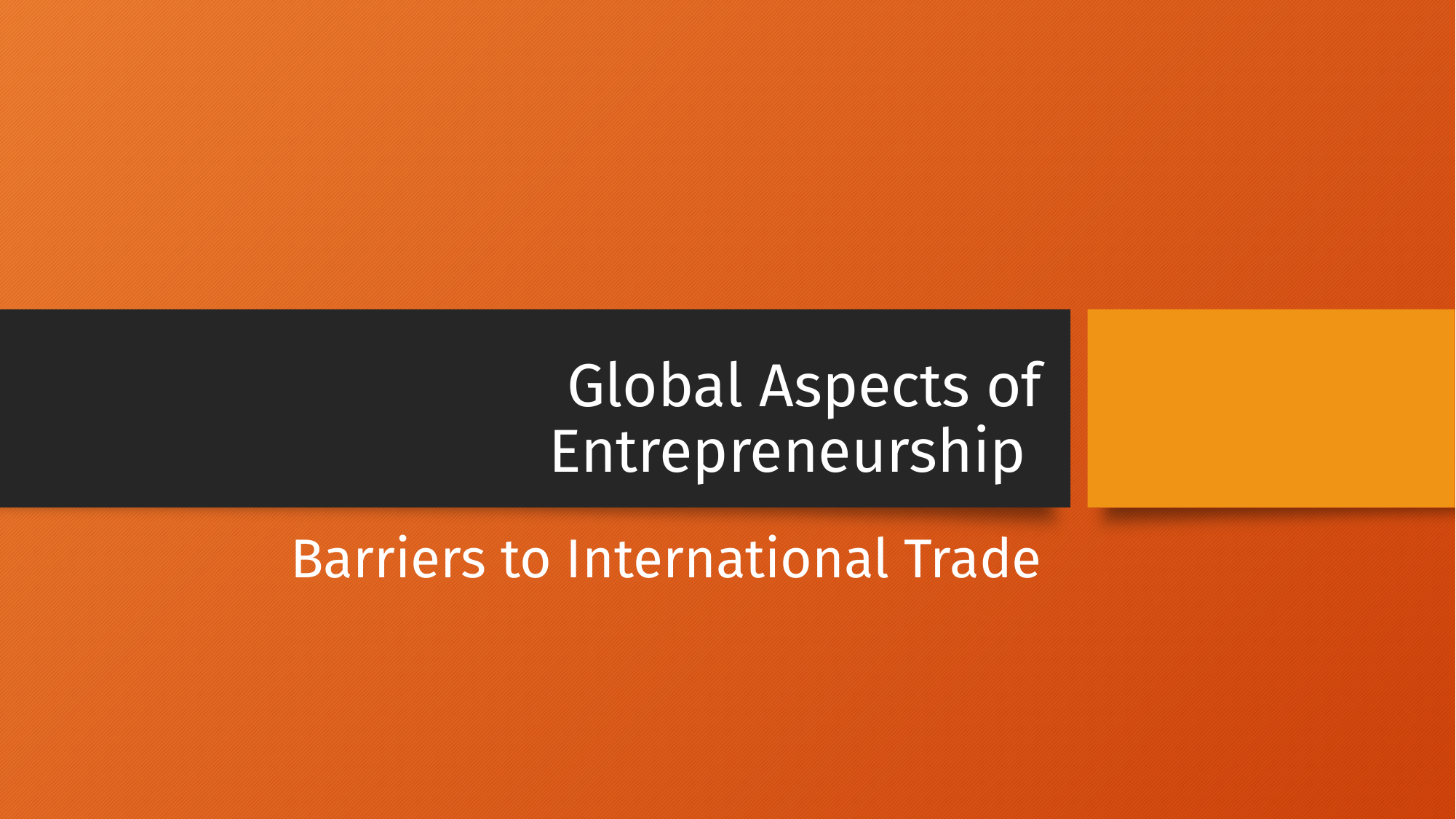

# Global Aspects of Entrepreneurship
Barriers to International Trade